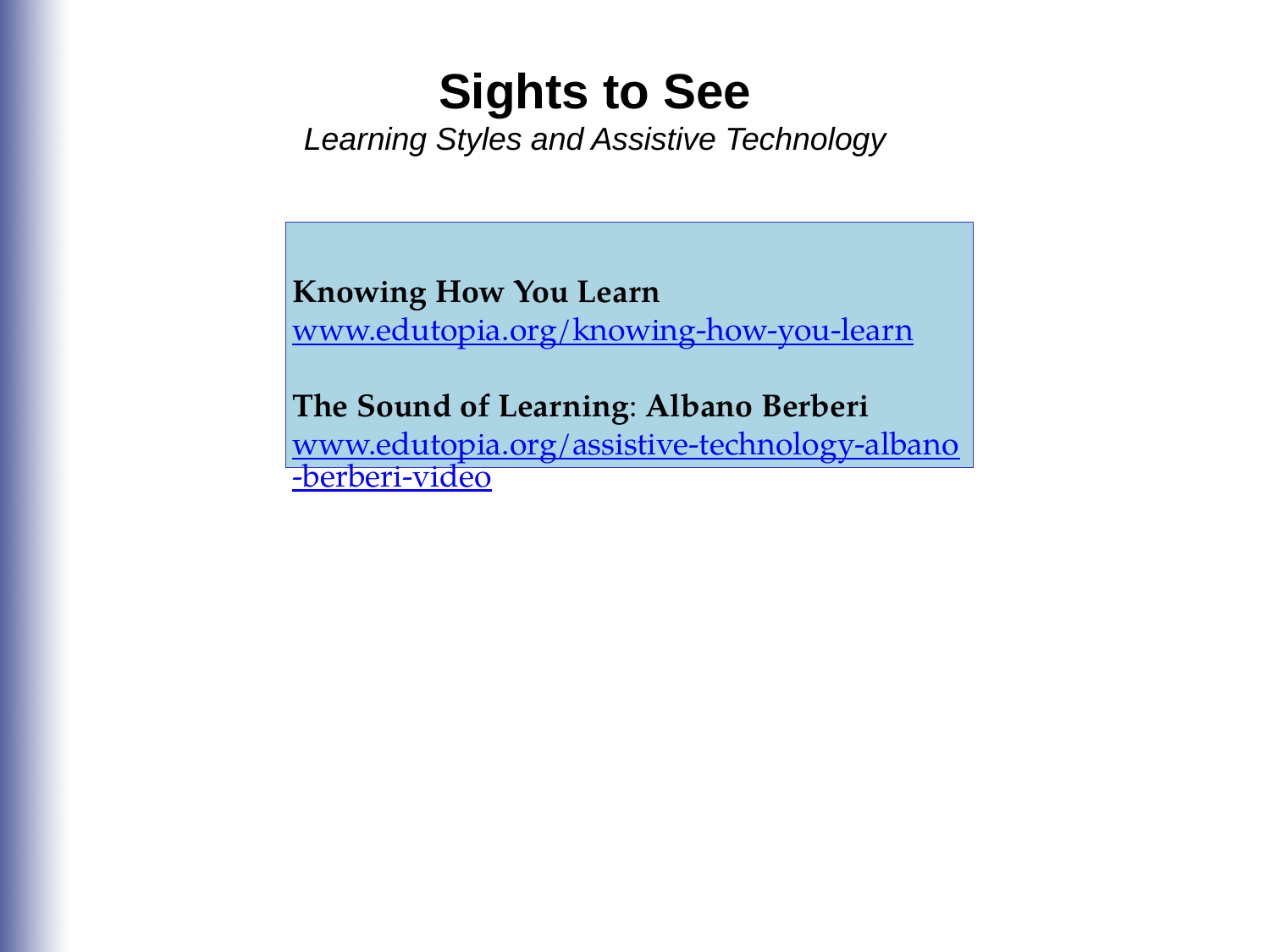

Sights to See
Learning Styles and Assistive Technology

Knowing How You Learn
www.edutopia.org/knowing-how-you-learn

The Sound of Learning: Albano Berberi
www.edutopia.org/assistive-technology-albano-berberi-video
13